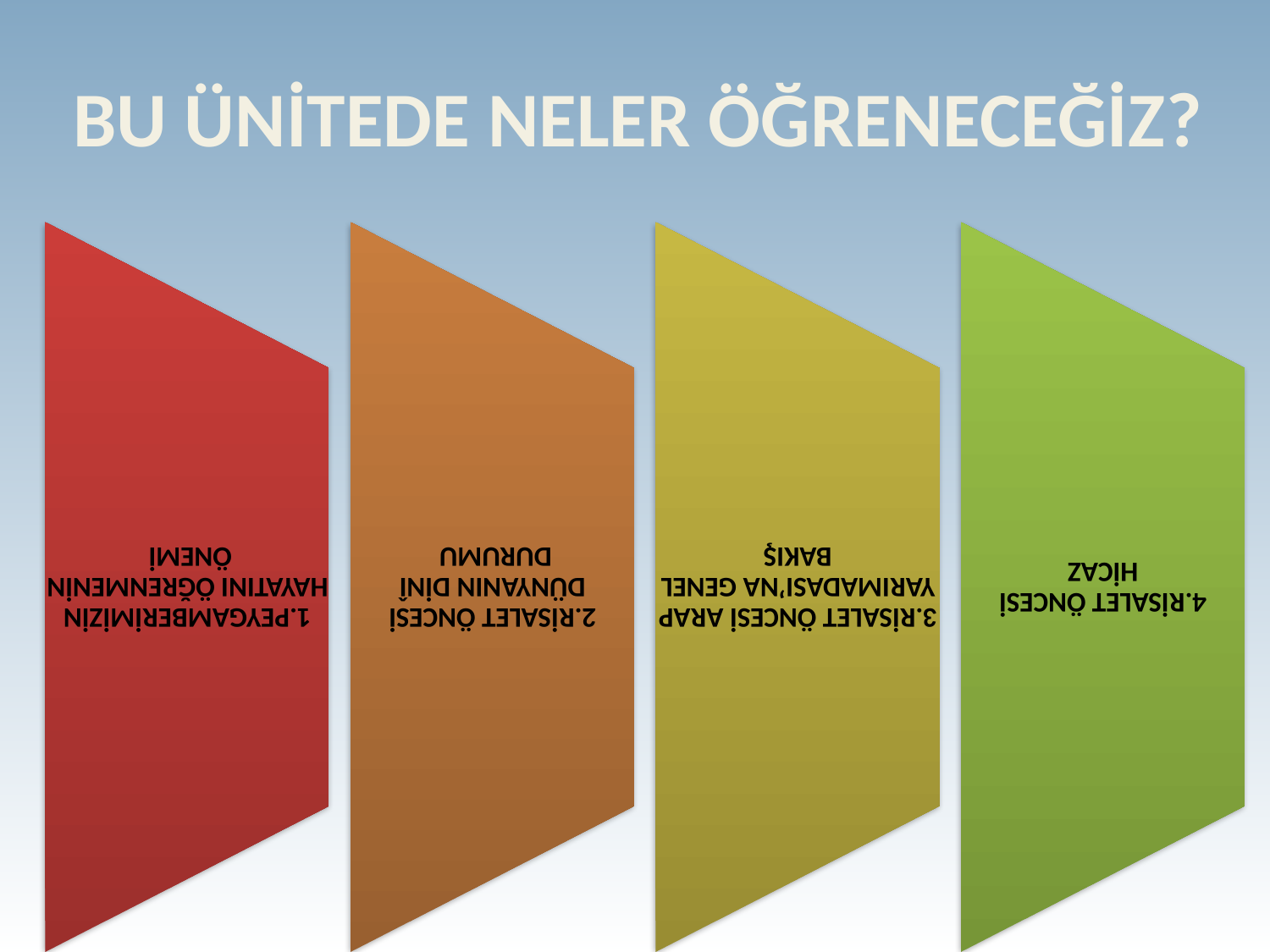

# BU ÜNİTEDE NELER ÖĞRENECEĞİZ?
1.PEYGAMBERİMİZİN HAYATINI ÖĞRENMENİN ÖNEMİ
2.RİSALET ÖNCESİ DÜNYANIN DİNÎ DURUMU
3.RİSALET ÖNCESİ ARAP YARIMADASI’NA GENEL BAKIŞ
4.RİSALET ÖNCESİ HİCAZ